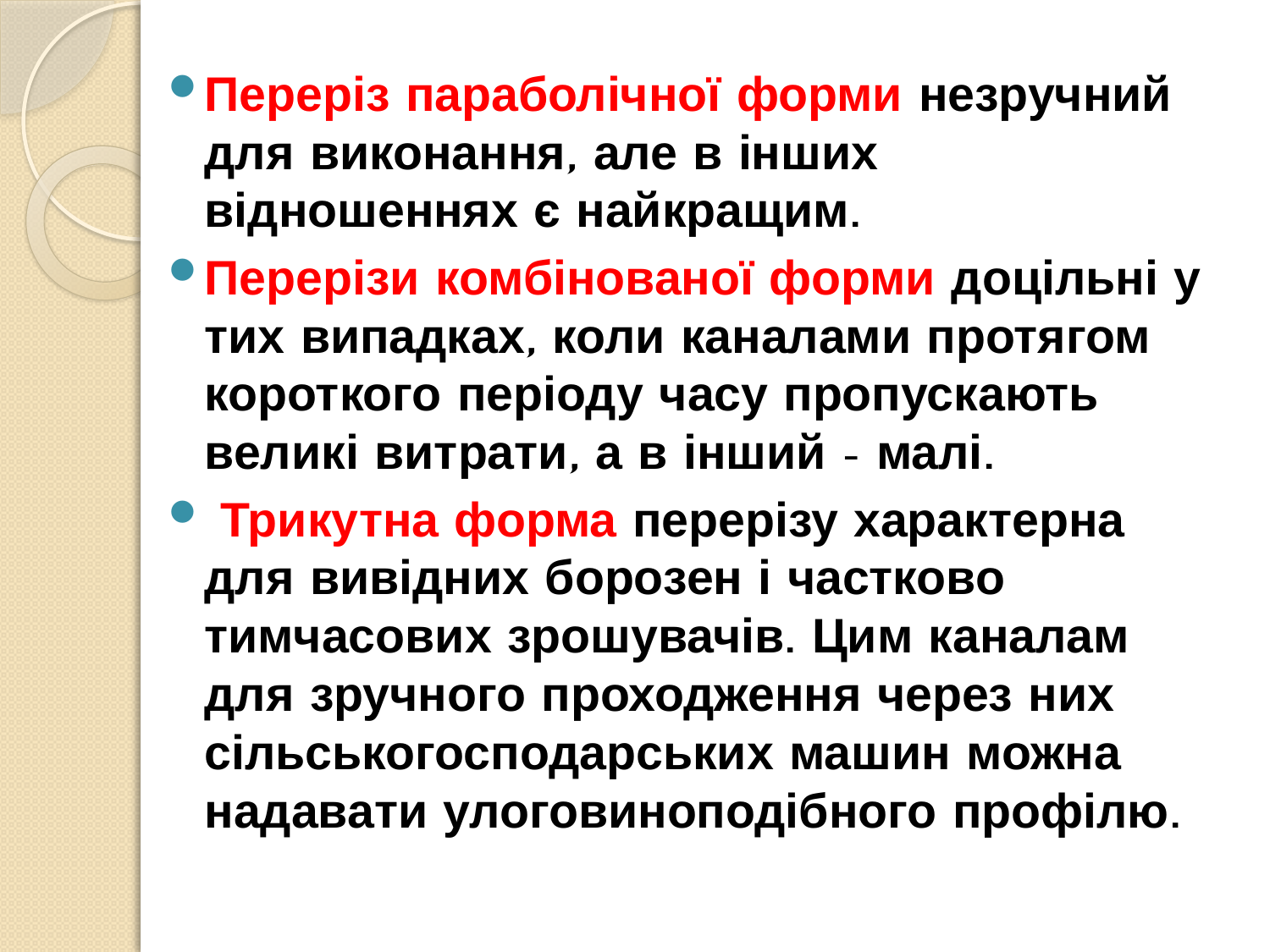

Переріз параболічної форми незручний для виконання, але в інших відношеннях є найкращим.
Перерізи комбінованої форми доцільні у тих випадках, коли каналами протягом короткого періоду часу пропускають великі витрати, а в інший - малі.
 Трикутна форма перерізу характерна для вивідних борозен і частково тимчасових зрошувачів. Цим каналам для зручного проходження через них сільськогосподарських машин можна надавати улоговиноподібного профілю.